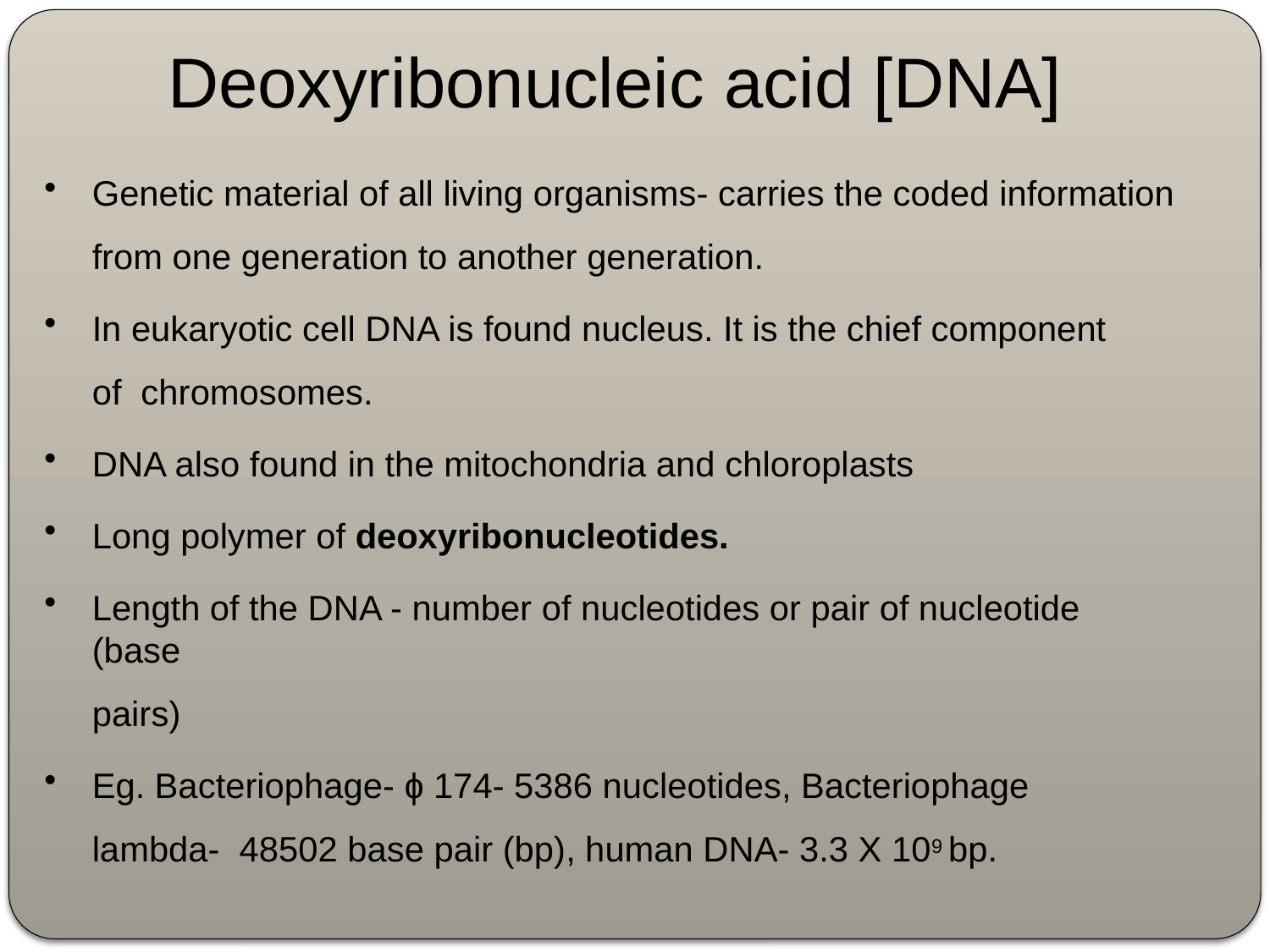

# Deoxyribonucleic acid [DNA]
Genetic material of all living organisms- carries the coded information
from one generation to another generation.
In eukaryotic cell DNA is found nucleus. It is the chief component of  chromosomes.
DNA also found in the mitochondria and chloroplasts
Long polymer of deoxyribonucleotides.
Length of the DNA - number of nucleotides or pair of nucleotide (base
pairs)
Eg. Bacteriophage- ɸ 174- 5386 nucleotides, Bacteriophage lambda-  48502 base pair (bp), human DNA- 3.3 X 109 bp.